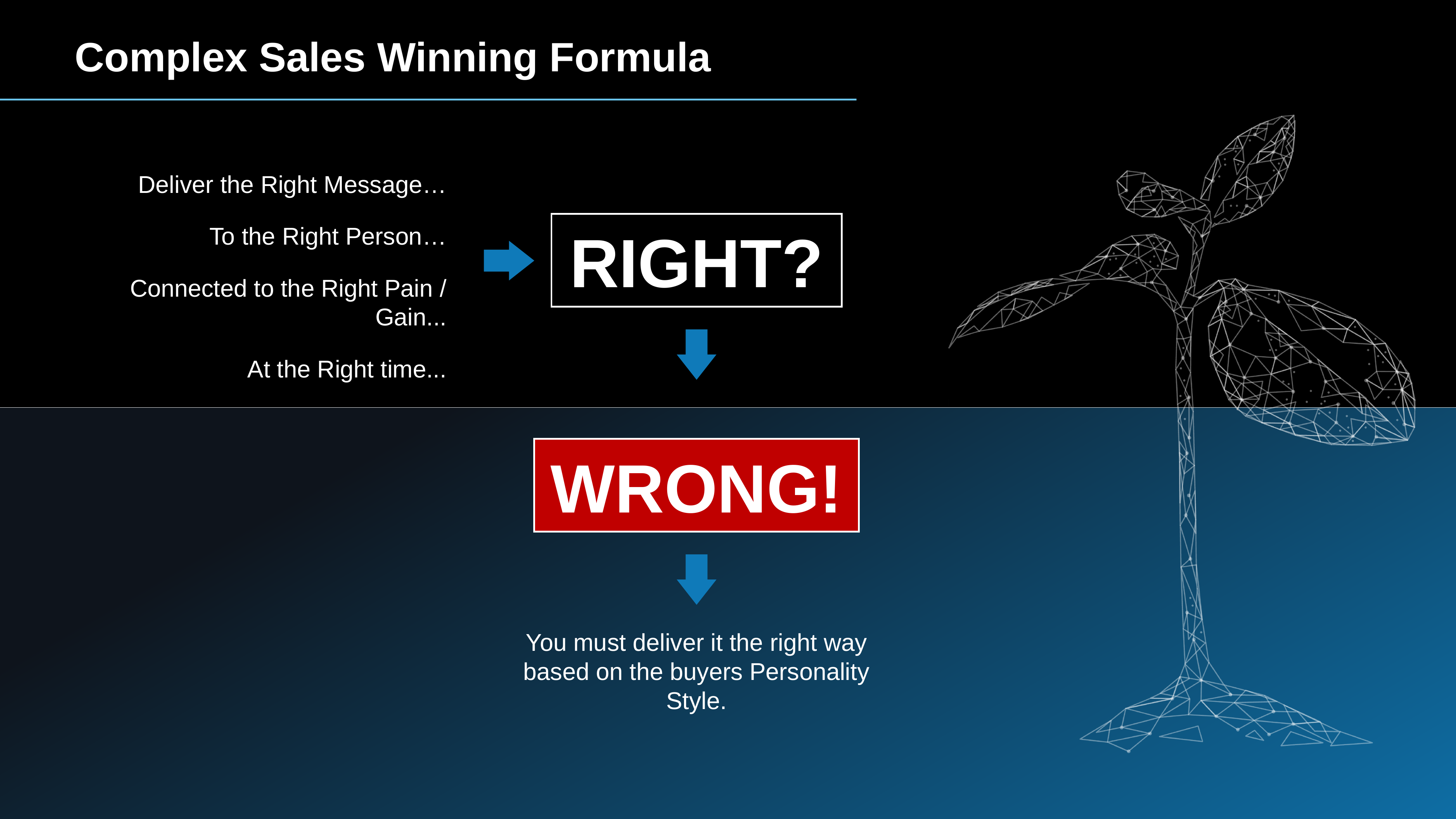

# Complex Sales Winning Formula
…deliver the Right Message…
		…to the Right Person…
			…connected to the Right Pain / Gain
				…at the Right time
Deliver the Right Message…
To the Right Person…
Connected to the Right Pain / Gain...
At the Right time...
RIGHT?

WRONG!

You must deliver it the right way based on the buyers Personality Style.